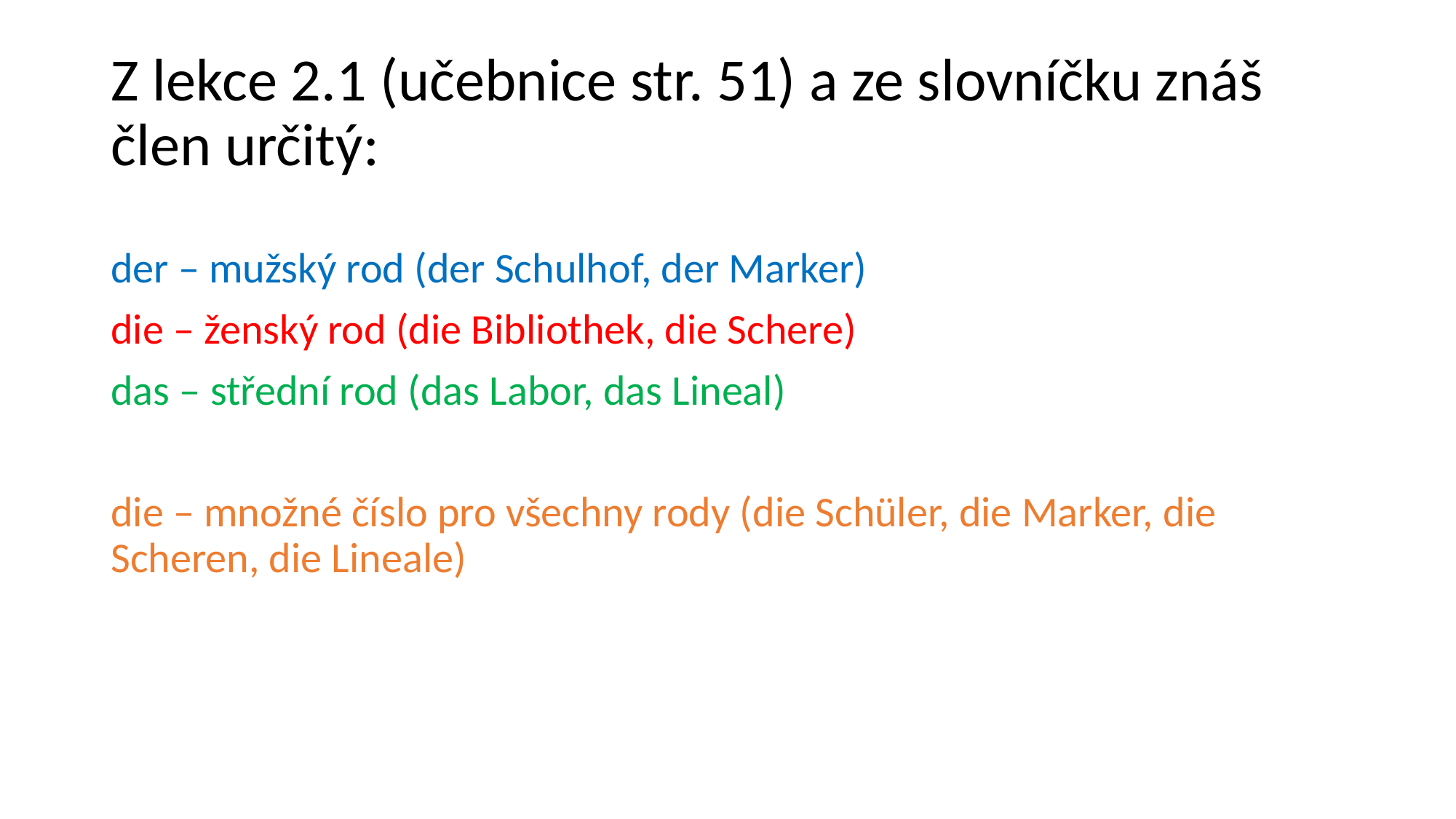

# Z lekce 2.1 (učebnice str. 51) a ze slovníčku znáš člen určitý:
der – mužský rod (der Schulhof, der Marker)
die – ženský rod (die Bibliothek, die Schere)
das – střední rod (das Labor, das Lineal)

die – množné číslo pro všechny rody (die Schüler, die Marker, die Scheren, die Lineale)